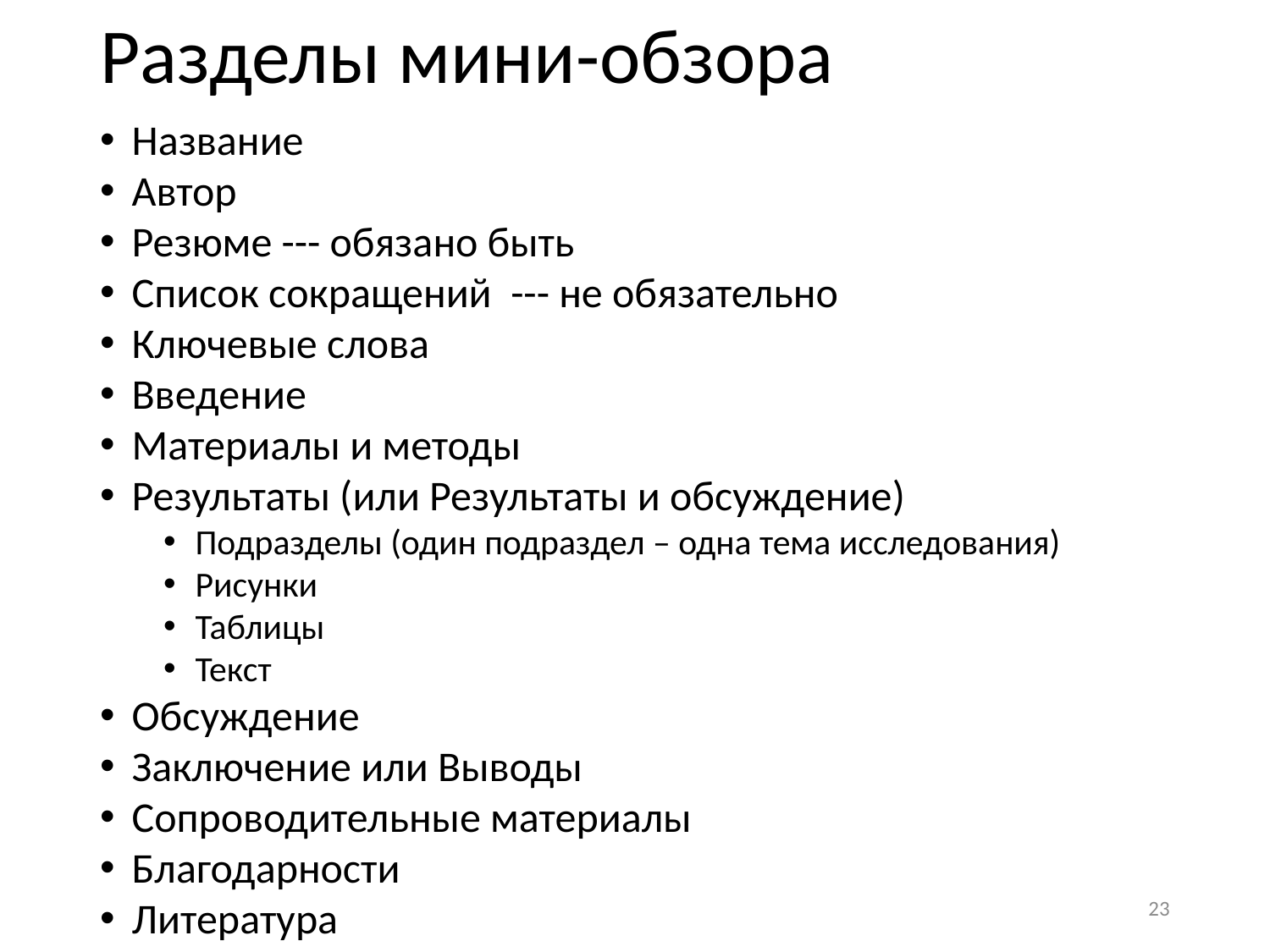

# Разделы мини-обзора
Название
Автор
Резюме --- обязано быть
Список сокращений  --- не обязательно
Ключевые слова
Введение
Материалы и методы
Результаты (или Результаты и обсуждение)
Подразделы (один подраздел – одна тема исследования)
Рисунки
Таблицы
Текст
Обсуждение
Заключение или Выводы
Сопроводительные материалы
Благодарности
Литература
23